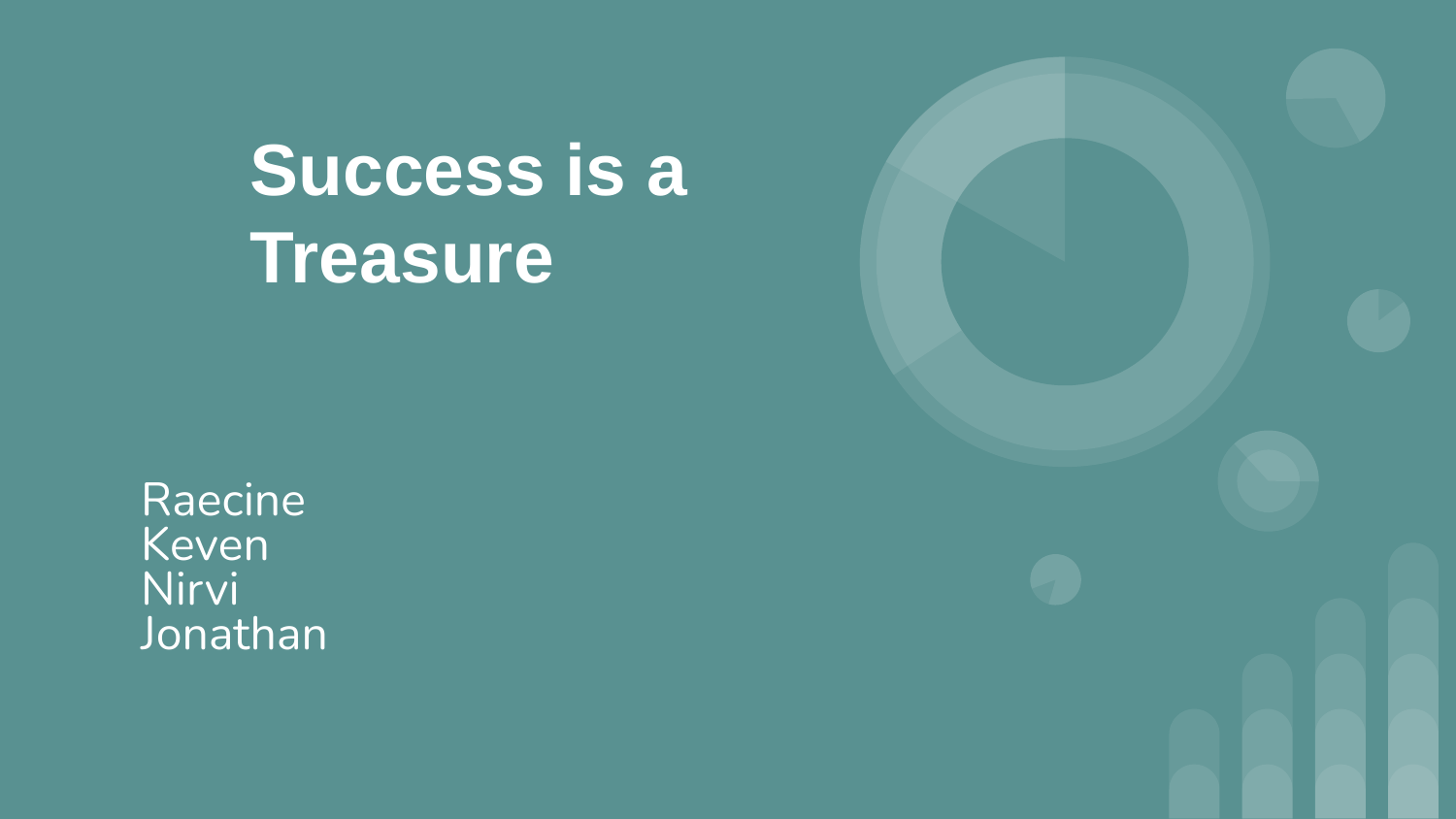

# Success is a Treasure

Raecine
Keven
Nirvi
Jonathan